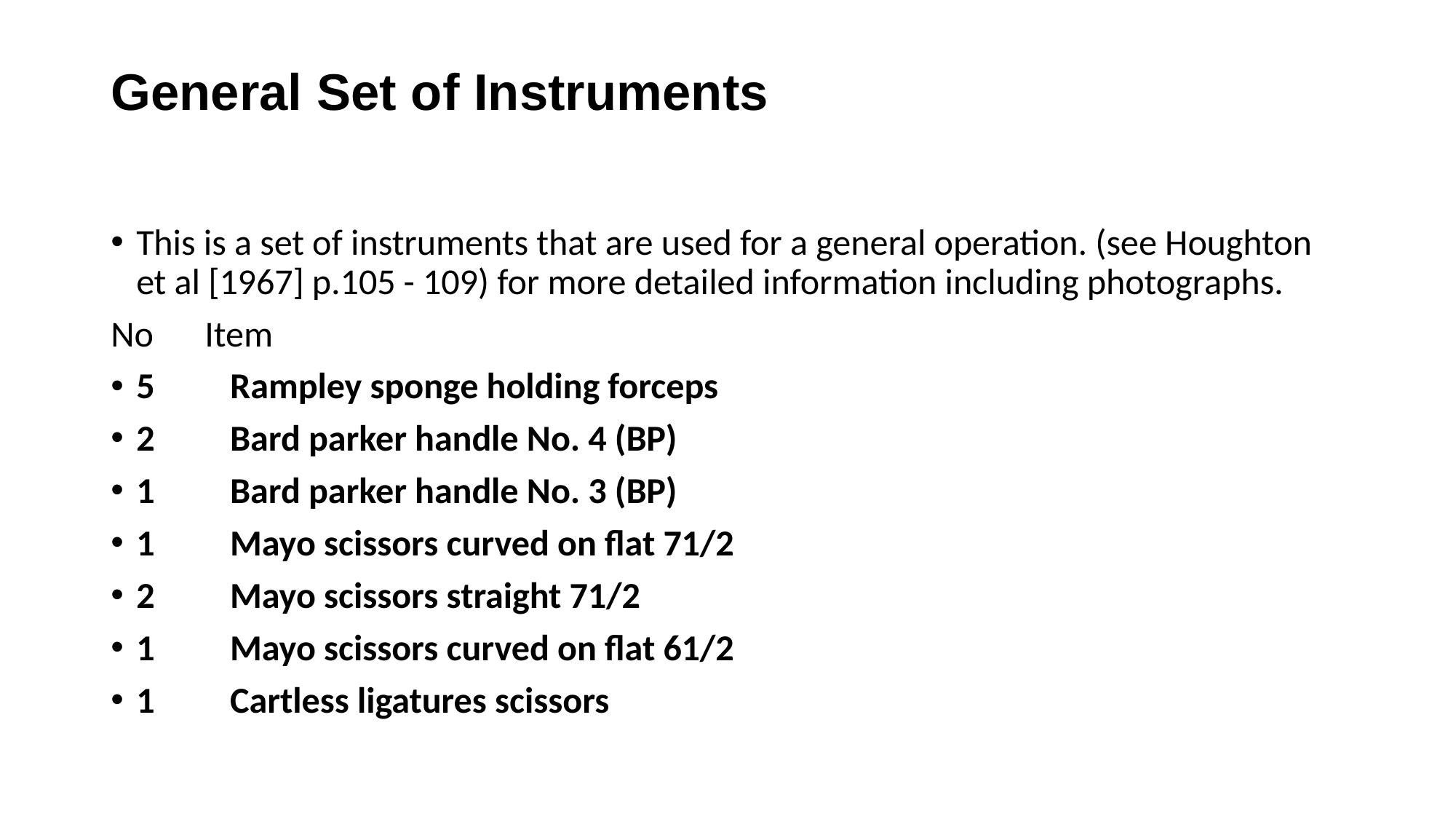

# General Set of Instruments
This is a set of instruments that are used for a general operation. (see Houghton et al [1967] p.105 - 109) for more detailed information including photographs.
No	Item
5	Rampley sponge holding forceps
2	Bard parker handle No. 4 (BP)
1	Bard parker handle No. 3 (BP)
1	Mayo scissors curved on flat 71/2
2	Mayo scissors straight 71/2
1	Mayo scissors curved on flat 61/2
1	Cartless ligatures scissors